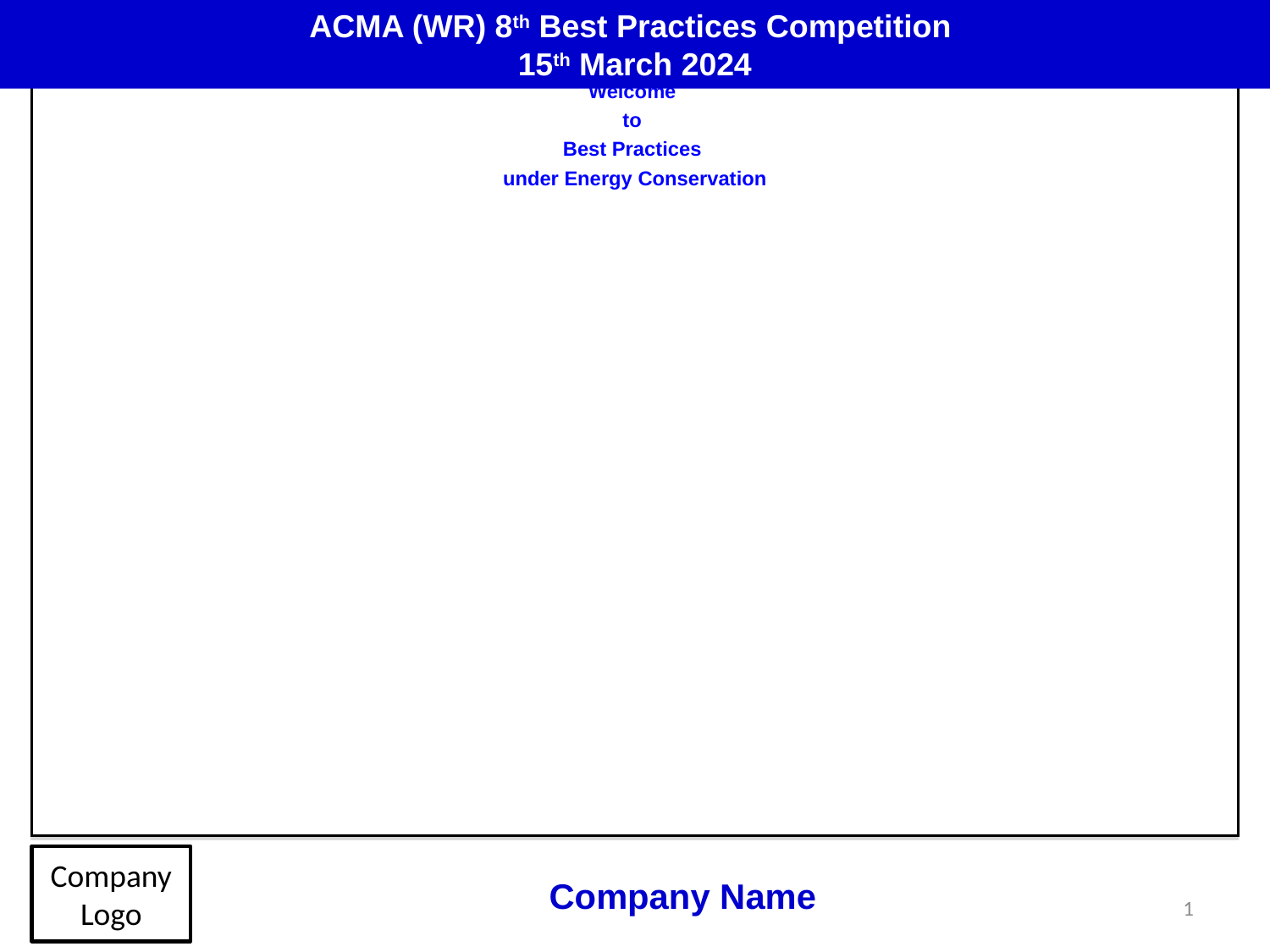

ACMA (WR) 8th Best Practices Competition
15th March 2024
# Welcome to Best Practices under Energy Conservation

Company Logo
Company Name
1